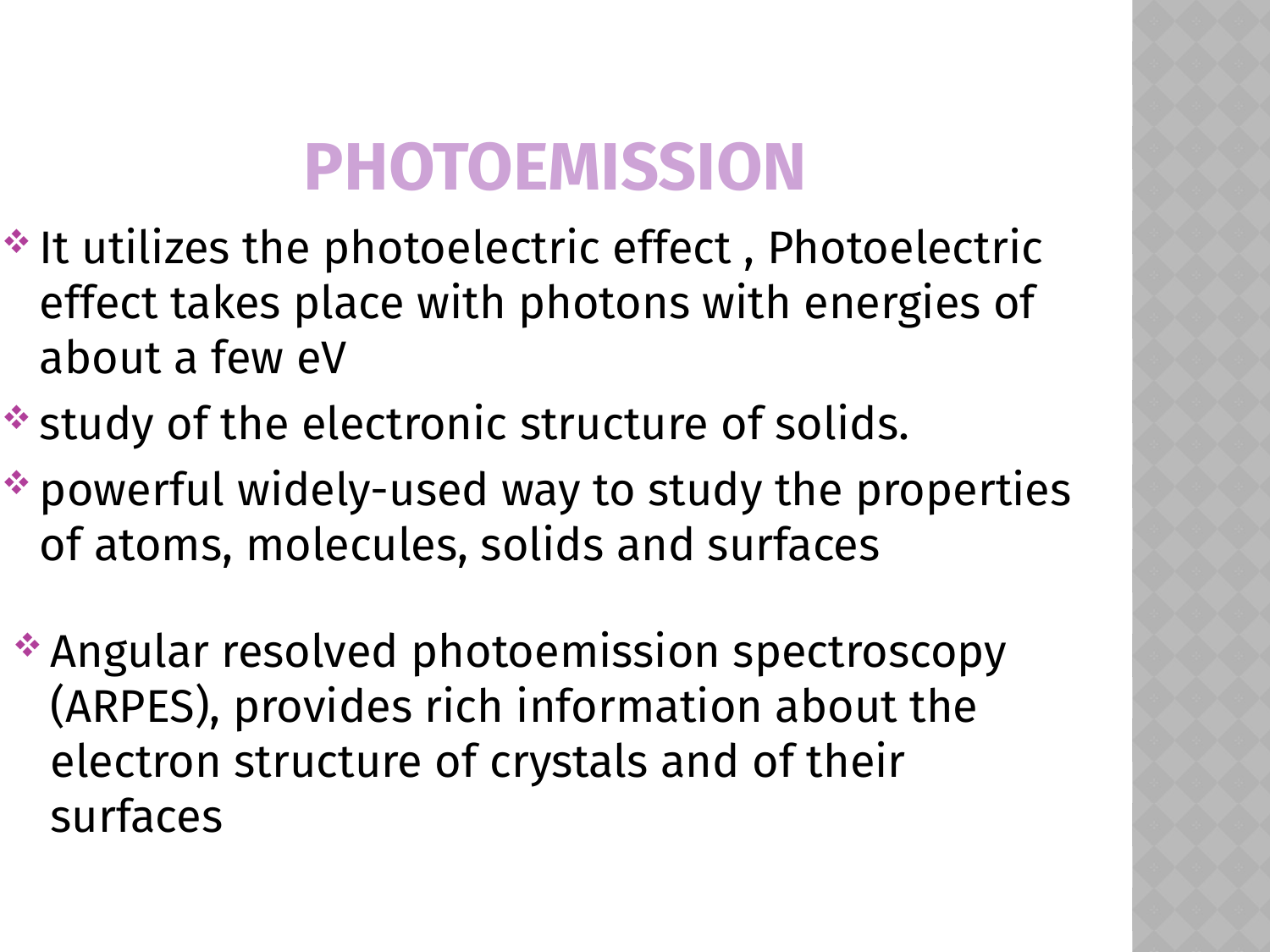

# photoemission
It utilizes the photoelectric effect , Photoelectric effect takes place with photons with energies of about a few eV
study of the electronic structure of solids.
powerful widely-used way to study the properties of atoms, molecules, solids and surfaces

Angular resolved photoemission spectroscopy (ARPES), provides rich information about the electron structure of crystals and of their surfaces